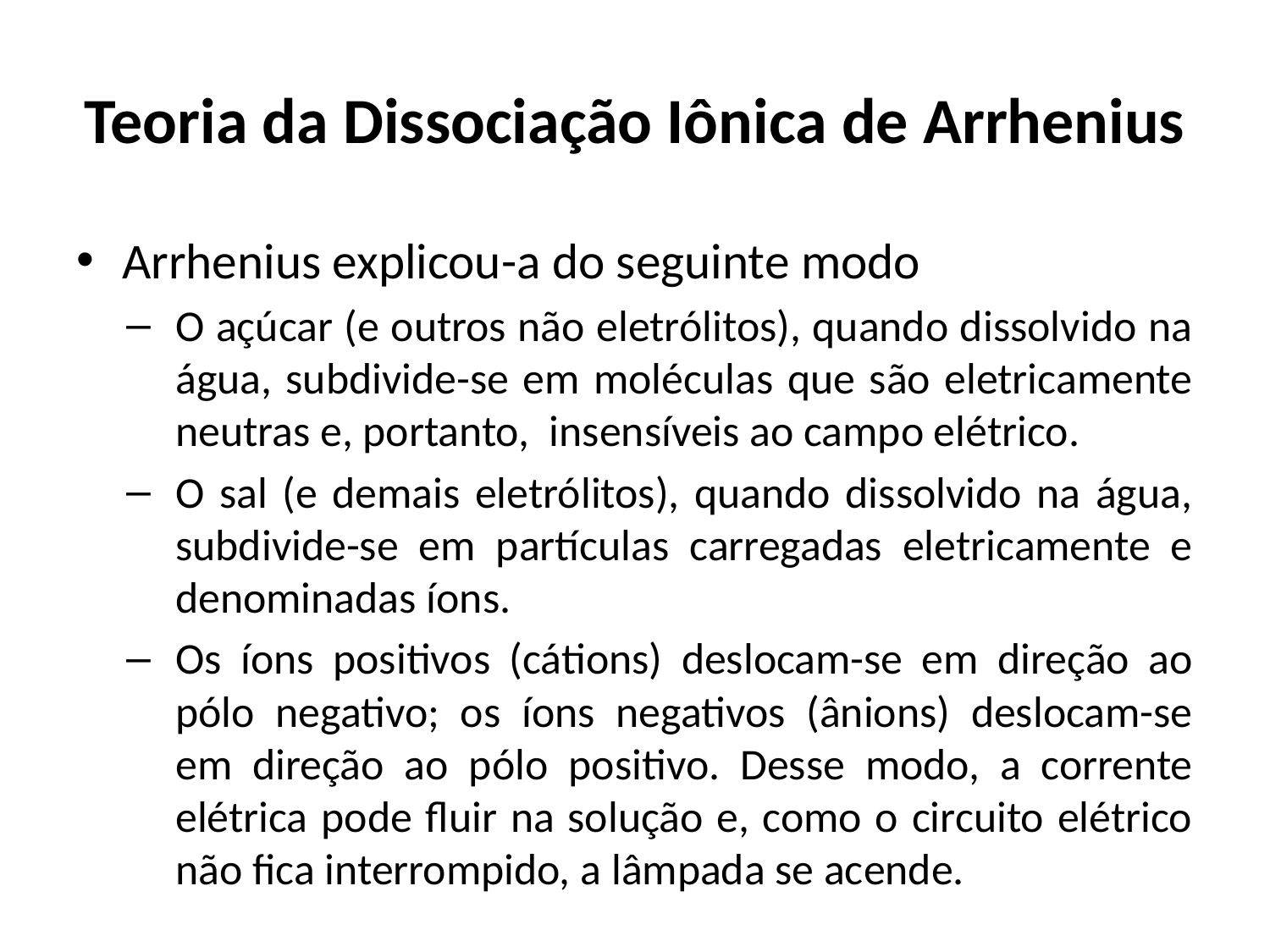

# Teoria da Dissociação Iônica de Arrhenius
Arrhenius explicou-a do seguinte modo
O açúcar (e outros não eletrólitos), quando dissolvido na água, subdivide-se em moléculas que são eletricamente neutras e, portanto,  insensíveis ao campo elétrico.
O sal (e demais eletrólitos), quando dissolvido na água, subdivide-se em partículas carregadas eletricamente e denominadas íons.
Os íons positivos (cátions) deslocam-se em direção ao pólo negativo; os íons negativos (ânions) deslocam-se em direção ao pólo positivo. Desse modo, a corrente elétrica pode fluir na solução e, como o circuito elétrico não fica interrompido, a lâmpada se acende.